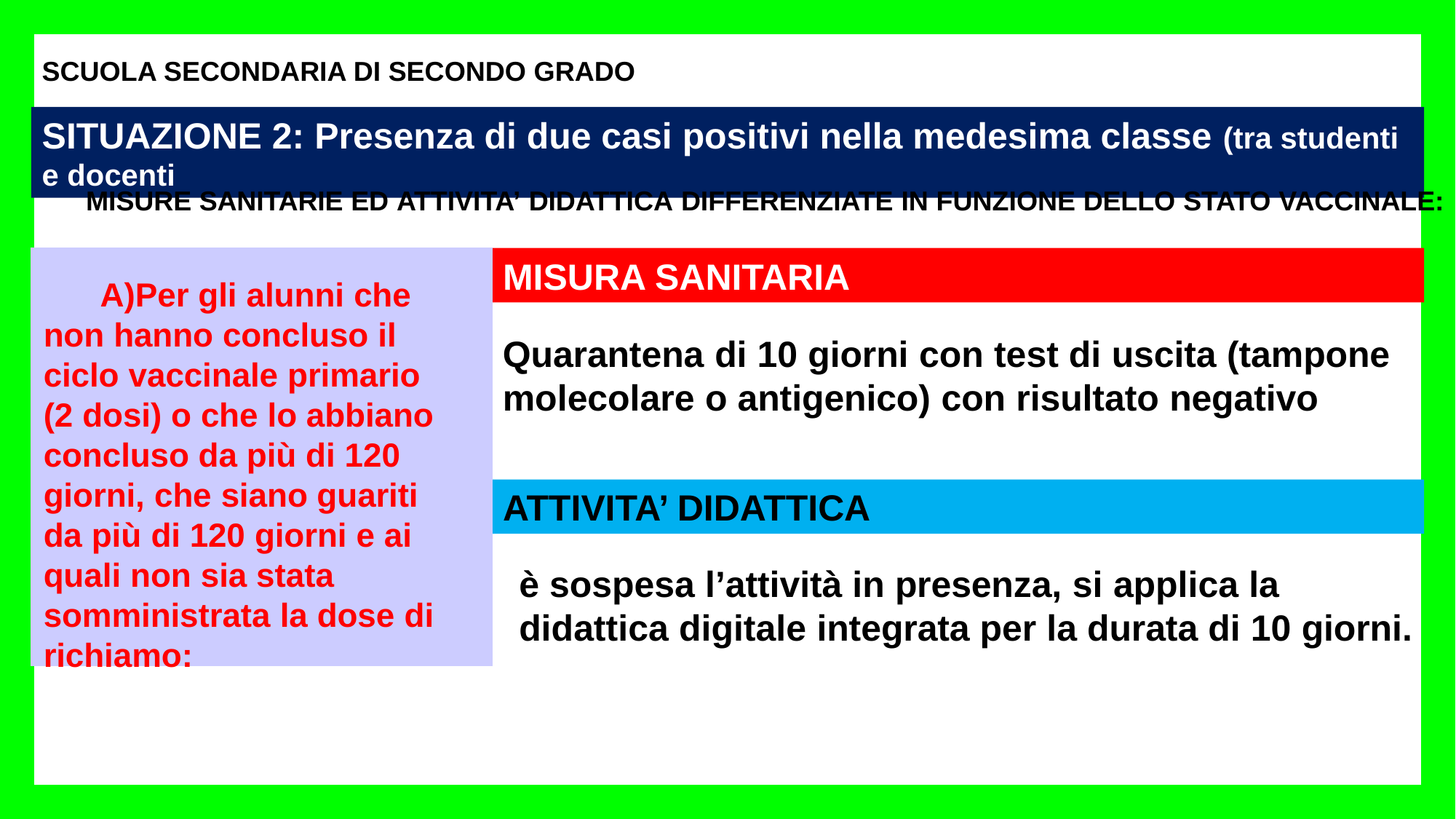

SCUOLA SECONDARIA DI SECONDO GRADO
SITUAZIONE 2: Presenza di due casi positivi nella medesima classe (tra studenti e docenti
MISURE SANITARIE ED ATTIVITA’ DIDATTICA DIFFERENZIATE IN FUNZIONE DELLO STATO VACCINALE:

Per gli alunni che non hanno concluso il ciclo vaccinale primario (2 dosi) o che lo abbiano concluso da più di 120  giorni, che siano guariti da più di 120 giorni e ai quali non sia stata somministrata la dose di richiamo:
MISURA SANITARIA

Quarantena di 10 giorni con test di uscita (tampone molecolare o antigenico) con risultato negativo

ATTIVITA’ DIDATTICA
è sospesa l’attività in presenza, si applica la didattica digitale integrata per la durata di 10 giorni.

Per gli alunni che hanno concluso il ciclo vaccinale primario (2 dosi) o che siano guariti da meno di 120 giorni e per  coloro ai quali sia stata somministrata successivamente la dose di richiamo:

MISURA SANITARIA: auto-sorveglianza

ATTIVITA’ DIDATTICA: In presenza, con l’obbligo di indossare dispositivi di protezione delle vie respiratorie di tipo FFP2 per  almeno 10 giorni, Si raccomanda di non consumare pasti a scuola a meno che non possa essere mantenuta una distanza  interpersonale di almeno 2 metri per il personale (della scuola ed esterno) che ha svolto attività in presenza nella classe dal caso  positivo per almeno 4 ore, anche non continuative, in una delle due giornate precedenti l’insorgenza del caso si applica la misura  sanitaria dell’auto-sorveglianza